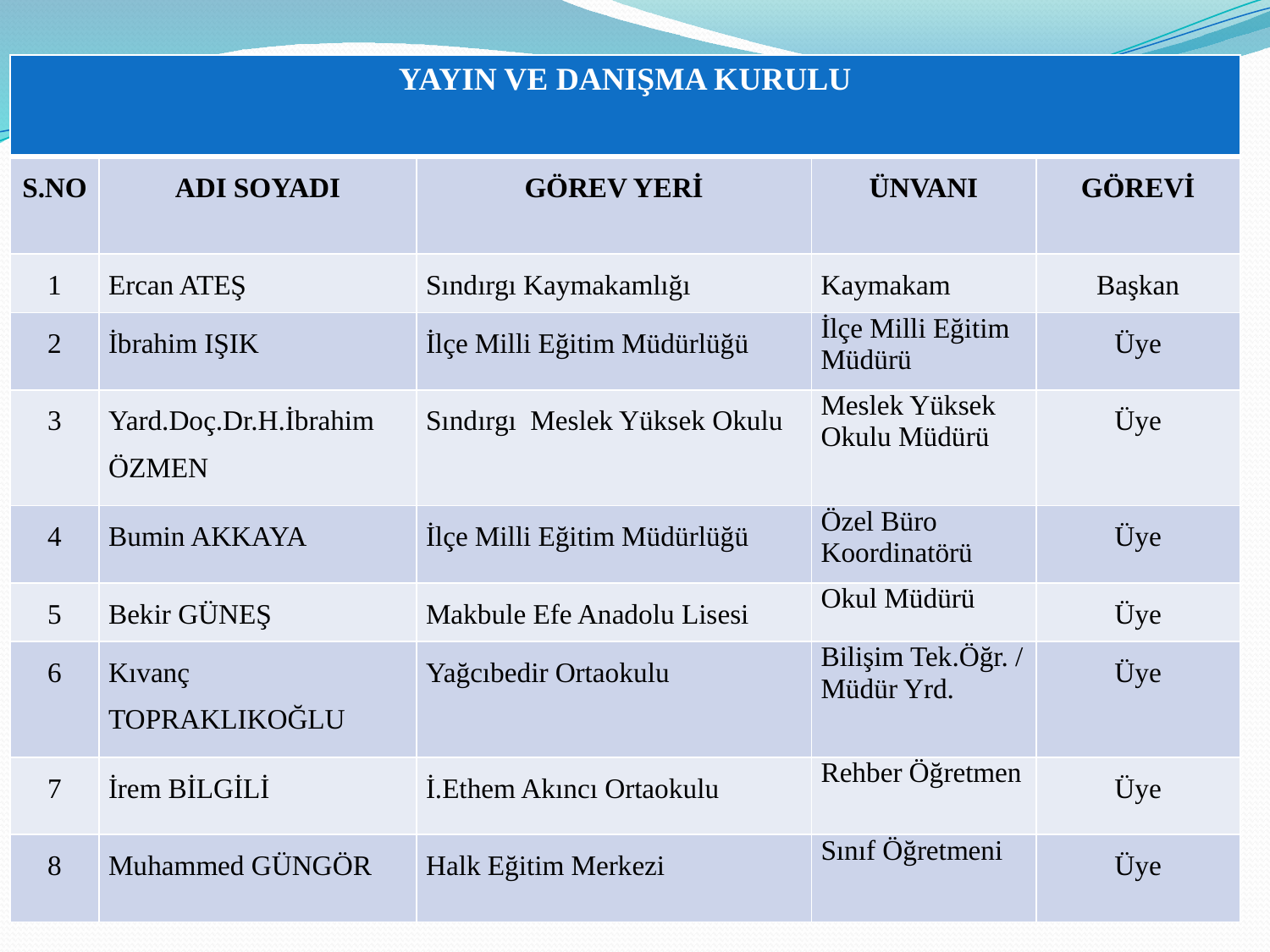

| YAYIN VE DANIŞMA KURULU |  |  |  |  |
| --- | --- | --- | --- | --- |
| S.NO | ADI SOYADI | GÖREV YERİ | ÜNVANI | GÖREVİ |
| 1 | Ercan ATEŞ | Sındırgı Kaymakamlığı | Kaymakam | Başkan |
| 2 | İbrahim IŞIK | İlçe Milli Eğitim Müdürlüğü | İlçe Milli Eğitim Müdürü | Üye |
| 3 | Yard.Doç.Dr.H.İbrahim ÖZMEN | Sındırgı Meslek Yüksek Okulu | Meslek Yüksek Okulu Müdürü | Üye |
| 4 | Bumin AKKAYA | İlçe Milli Eğitim Müdürlüğü | Özel Büro Koordinatörü | Üye |
| 5 | Bekir GÜNEŞ | Makbule Efe Anadolu Lisesi | Okul Müdürü | Üye |
| 6 | Kıvanç TOPRAKLIKOĞLU | Yağcıbedir Ortaokulu | Bilişim Tek.Öğr. / Müdür Yrd. | Üye |
| 7 | İrem BİLGİLİ | İ.Ethem Akıncı Ortaokulu | Rehber Öğretmen | Üye |
| 8 | Muhammed GÜNGÖR | Halk Eğitim Merkezi | Sınıf Öğretmeni | Üye |
#